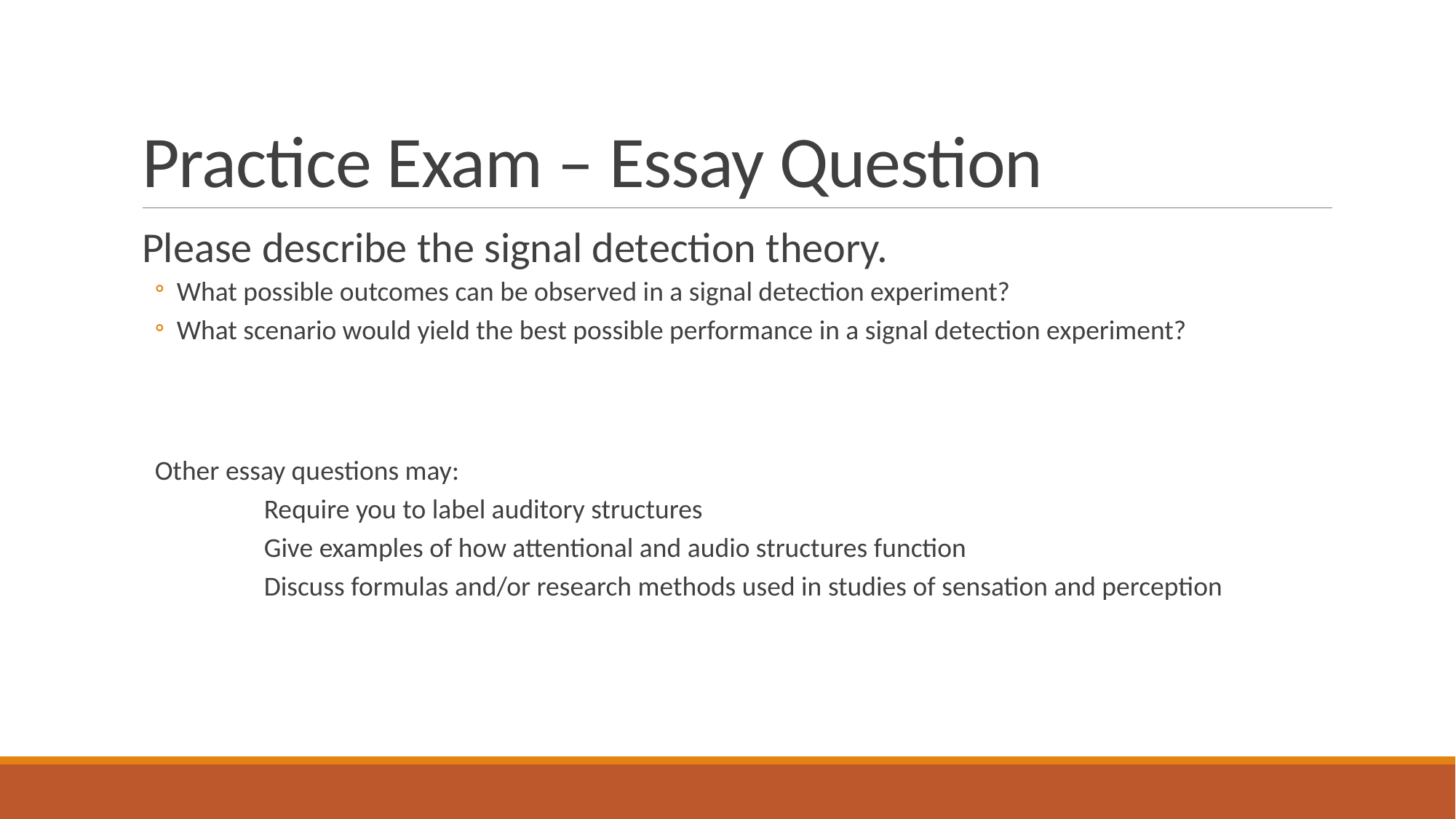

# Practice Exam – Essay Question
Please describe the signal detection theory.
What possible outcomes can be observed in a signal detection experiment?
What scenario would yield the best possible performance in a signal detection experiment?

Other essay questions may:
	Require you to label auditory structures
	Give examples of how attentional and audio structures function
	Discuss formulas and/or research methods used in studies of sensation and perception